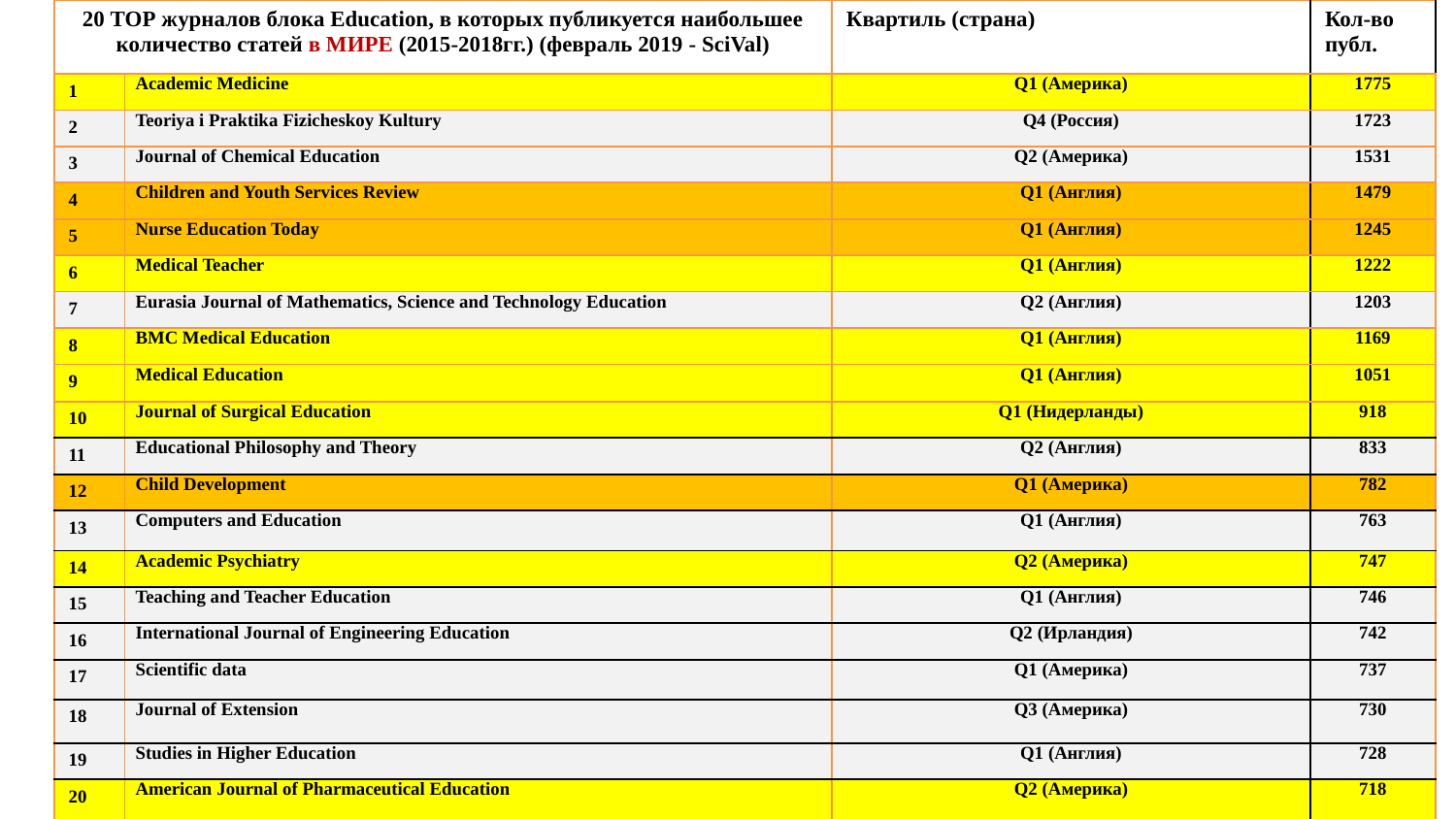

| 20 TOP журналов блока Education, в которых публикуется наибольшее количество статей в МИРЕ (2015-2018гг.) (февраль 2019 - SciVal) |  | Квартиль (страна) | Кол-во публ. |
| --- | --- | --- | --- |
| 1 | Academic Medicine | Q1 (Америка) | 1775 |
| 2 | Teoriya i Praktika Fizicheskoy Kultury | Q4 (Россия) | 1723 |
| 3 | Journal of Chemical Education | Q2 (Америка) | 1531 |
| 4 | Children and Youth Services Review | Q1 (Англия) | 1479 |
| 5 | Nurse Education Today | Q1 (Англия) | 1245 |
| 6 | Medical Teacher | Q1 (Англия) | 1222 |
| 7 | Eurasia Journal of Mathematics, Science and Technology Education | Q2 (Англия) | 1203 |
| 8 | BMC Medical Education | Q1 (Англия) | 1169 |
| 9 | Medical Education | Q1 (Англия) | 1051 |
| 10 | Journal of Surgical Education | Q1 (Нидерланды) | 918 |
| 11 | Educational Philosophy and Theory | Q2 (Англия) | 833 |
| 12 | Child Development | Q1 (Америка) | 782 |
| 13 | Computers and Education | Q1 (Англия) | 763 |
| 14 | Academic Psychiatry | Q2 (Америка) | 747 |
| 15 | Teaching and Teacher Education | Q1 (Англия) | 746 |
| 16 | International Journal of Engineering Education | Q2 (Ирландия) | 742 |
| 17 | Scientific data | Q1 (Америка) | 737 |
| 18 | Journal of Extension | Q3 (Америка) | 730 |
| 19 | Studies in Higher Education | Q1 (Англия) | 728 |
| 20 | American Journal of Pharmaceutical Education | Q2 (Америка) | 718 |
составлено на основе SciVal по состоянию на май 2018г.